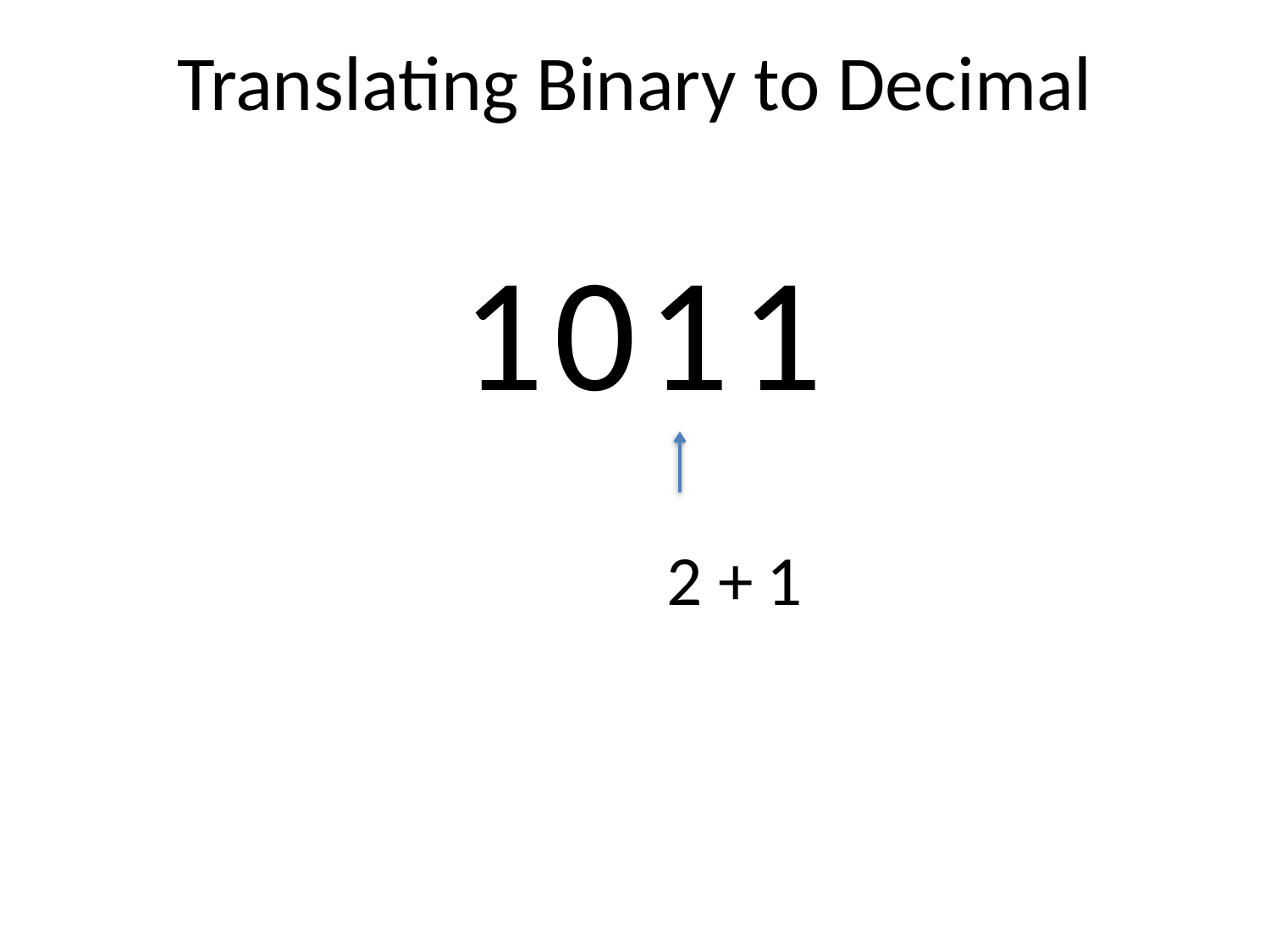

# Translating Binary to Decimal

1011
2 +
 1